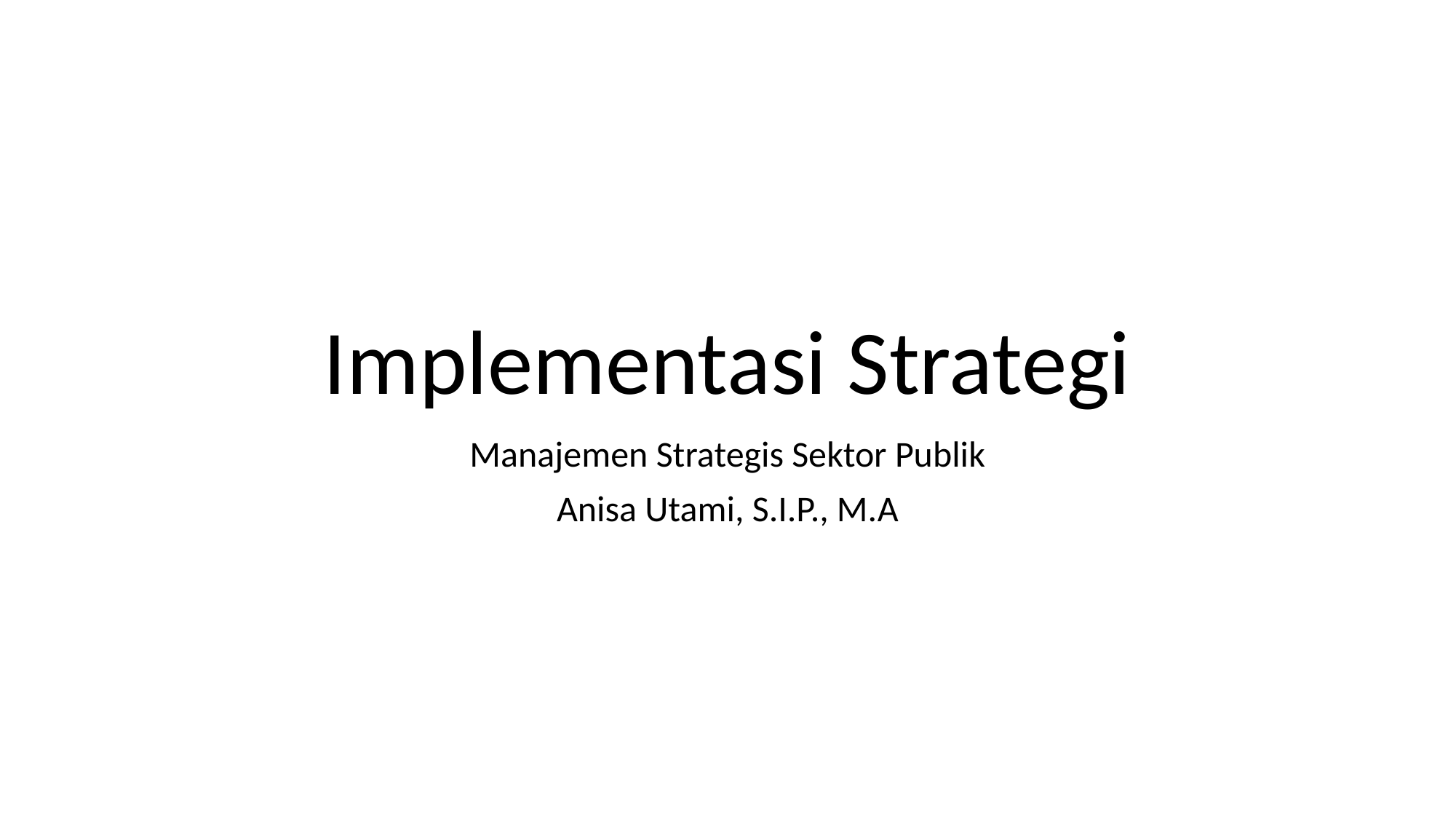

# Implementasi Strategi
Manajemen Strategis Sektor Publik
Anisa Utami, S.I.P., M.A